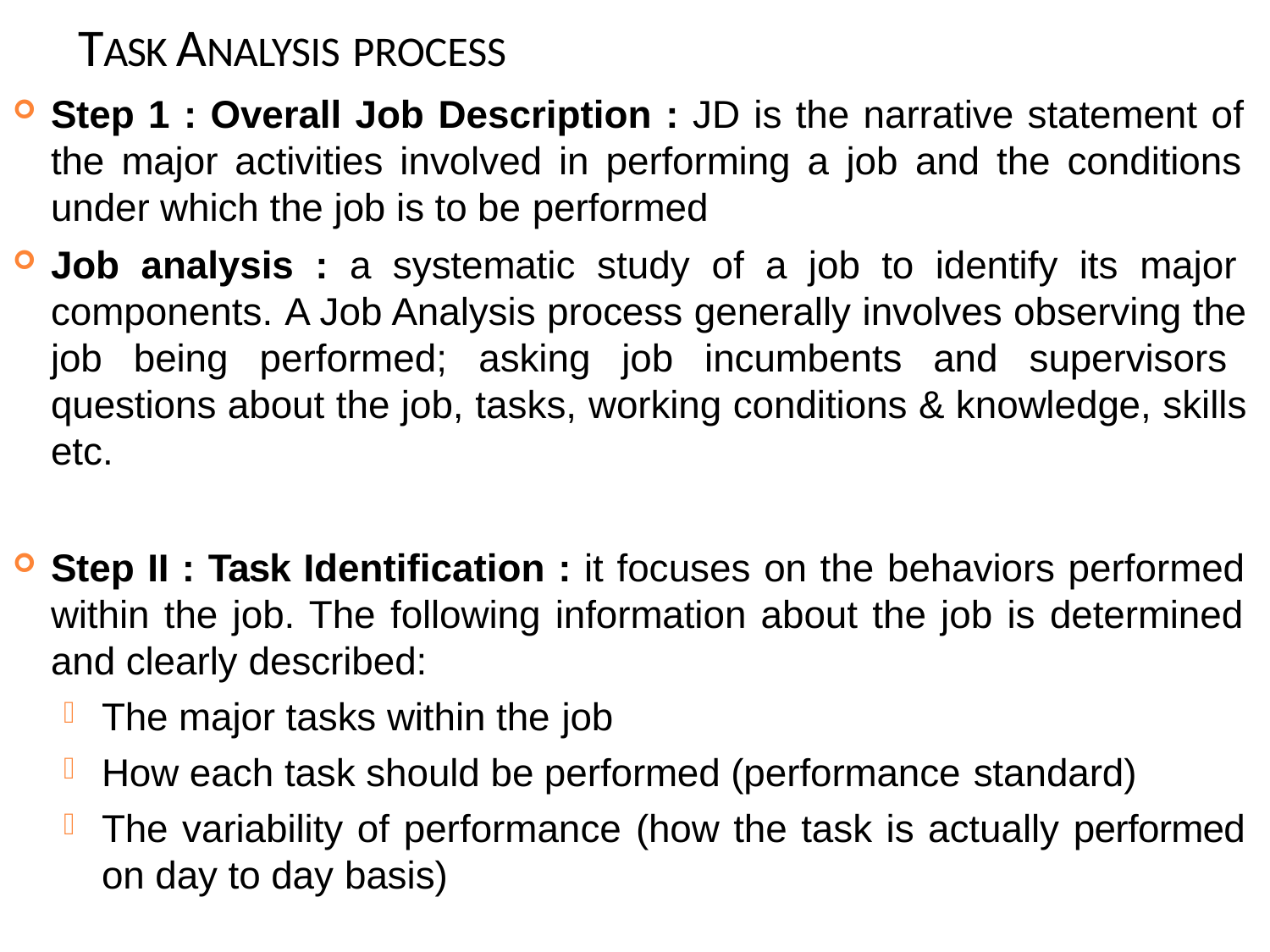

# TASK ANALYSIS PROCESS
Step 1 : Overall Job Description : JD is the narrative statement of  the major activities involved in performing a job and the conditions  under which the job is to be performed
Job analysis : a systematic study of a job to identify its major  components. A Job Analysis process generally involves observing the  job being performed; asking job incumbents and supervisors  questions about the job, tasks, working conditions & knowledge, skills  etc.

Step II : Task Identification : it focuses on the behaviors performed  within the job. The following information about the job is determined  and clearly described:
The major tasks within the job
How each task should be performed (performance standard)
The variability of performance (how the task is actually performed  on day to day basis)